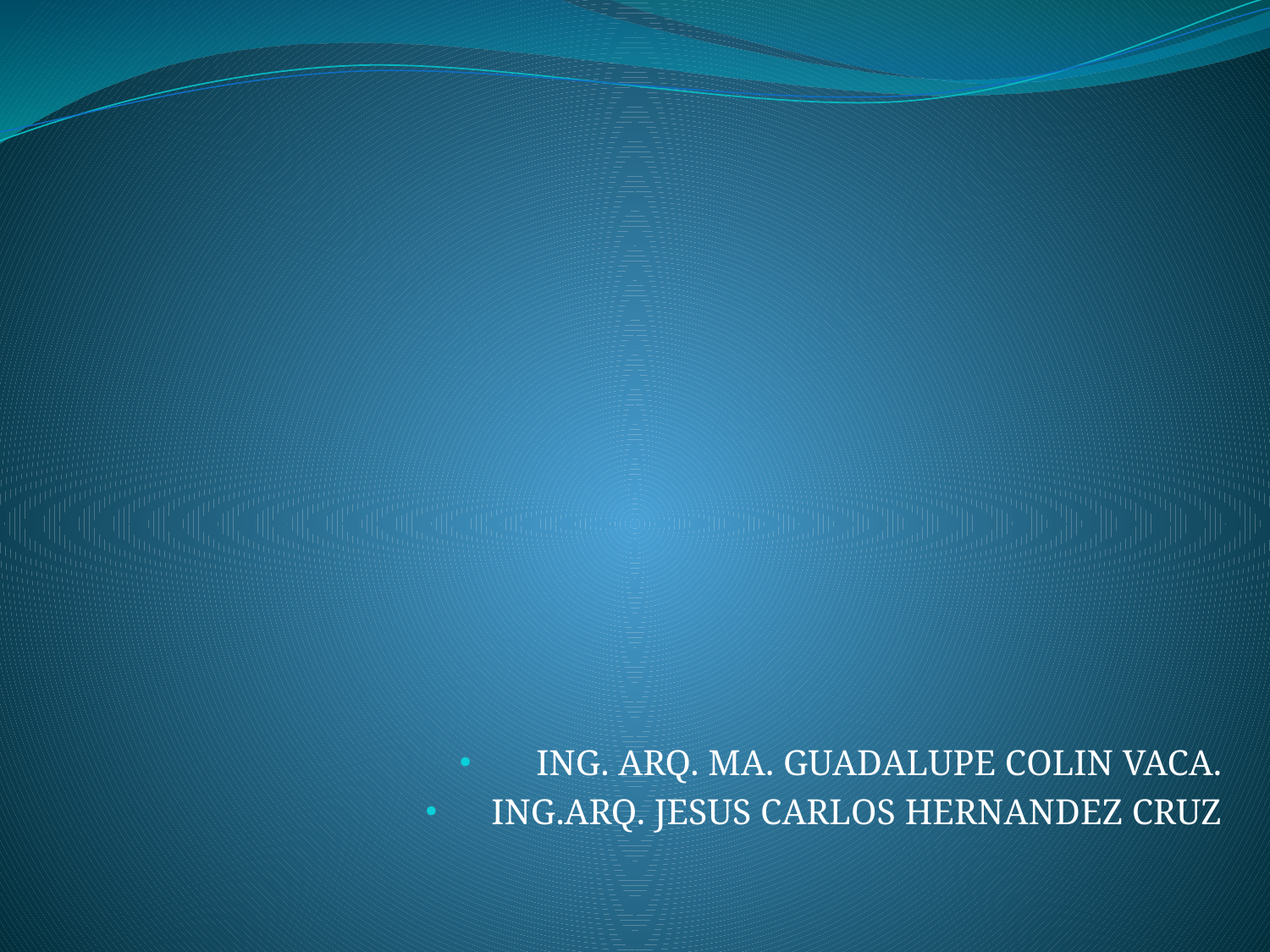

#

ING. ARQ. MA. GUADALUPE COLIN VACA.
ING.ARQ. JESUS CARLOS HERNANDEZ CRUZ